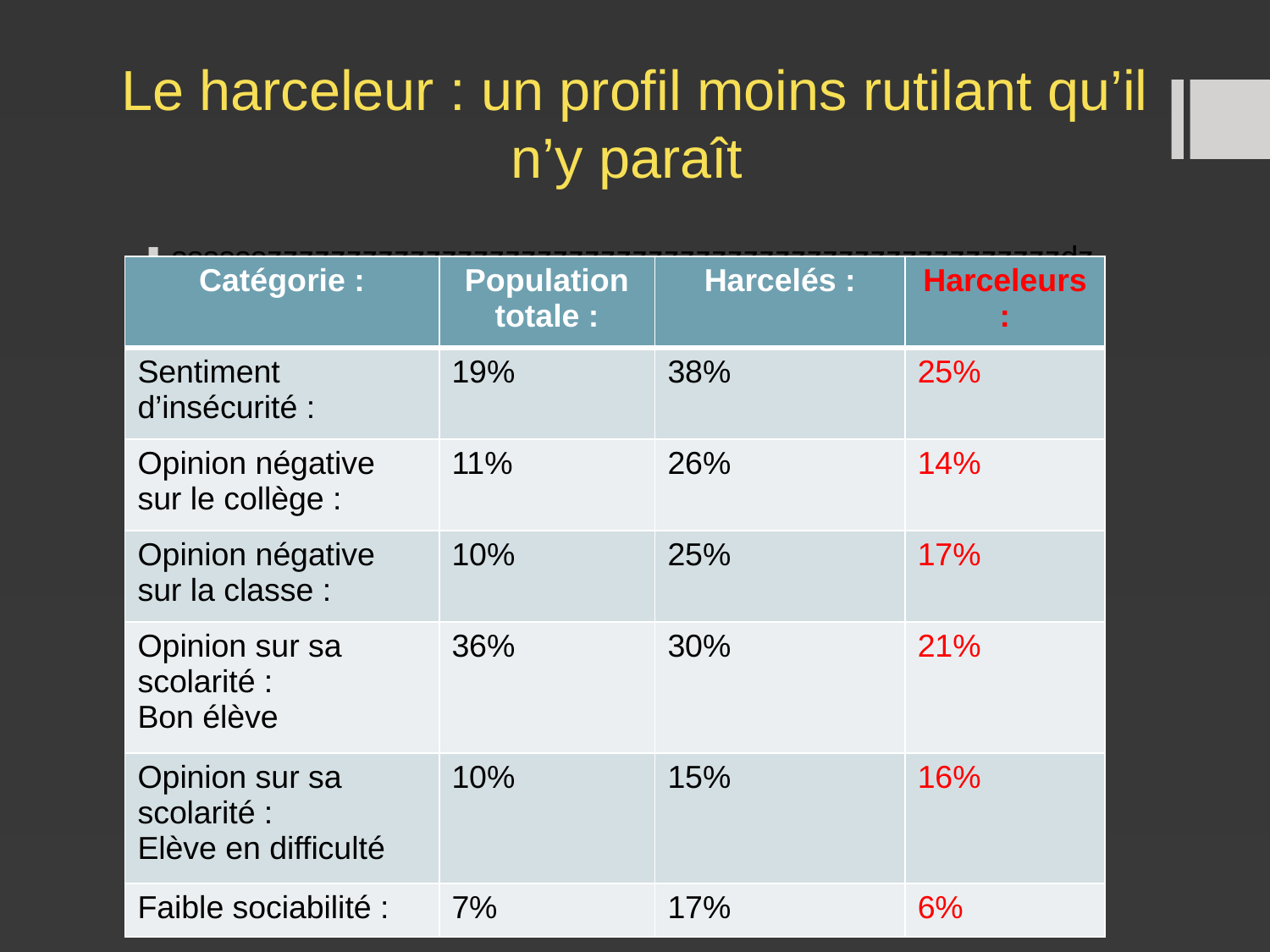

# Le harceleur : un profil moins rutilant qu’il n’y paraît

sssssszzzzzzzzzzzzzzzzzzzzzzzzzzzzzzzzzzzzzzzzzzzzzzzzzzdz
| Catégorie : | Population totale : | Harcelés : | Harceleurs : |
| --- | --- | --- | --- |
| Sentiment d’insécurité : | 19% | 38% | 25% |
| Opinion négative sur le collège : | 11% | 26% | 14% |
| Opinion négative sur la classe : | 10% | 25% | 17% |
| Opinion sur sa scolarité : Bon élève | 36% | 30% | 21% |
| Opinion sur sa scolarité : Elève en difficulté | 10% | 15% | 16% |
| Faible sociabilité : | 7% | 17% | 6% |